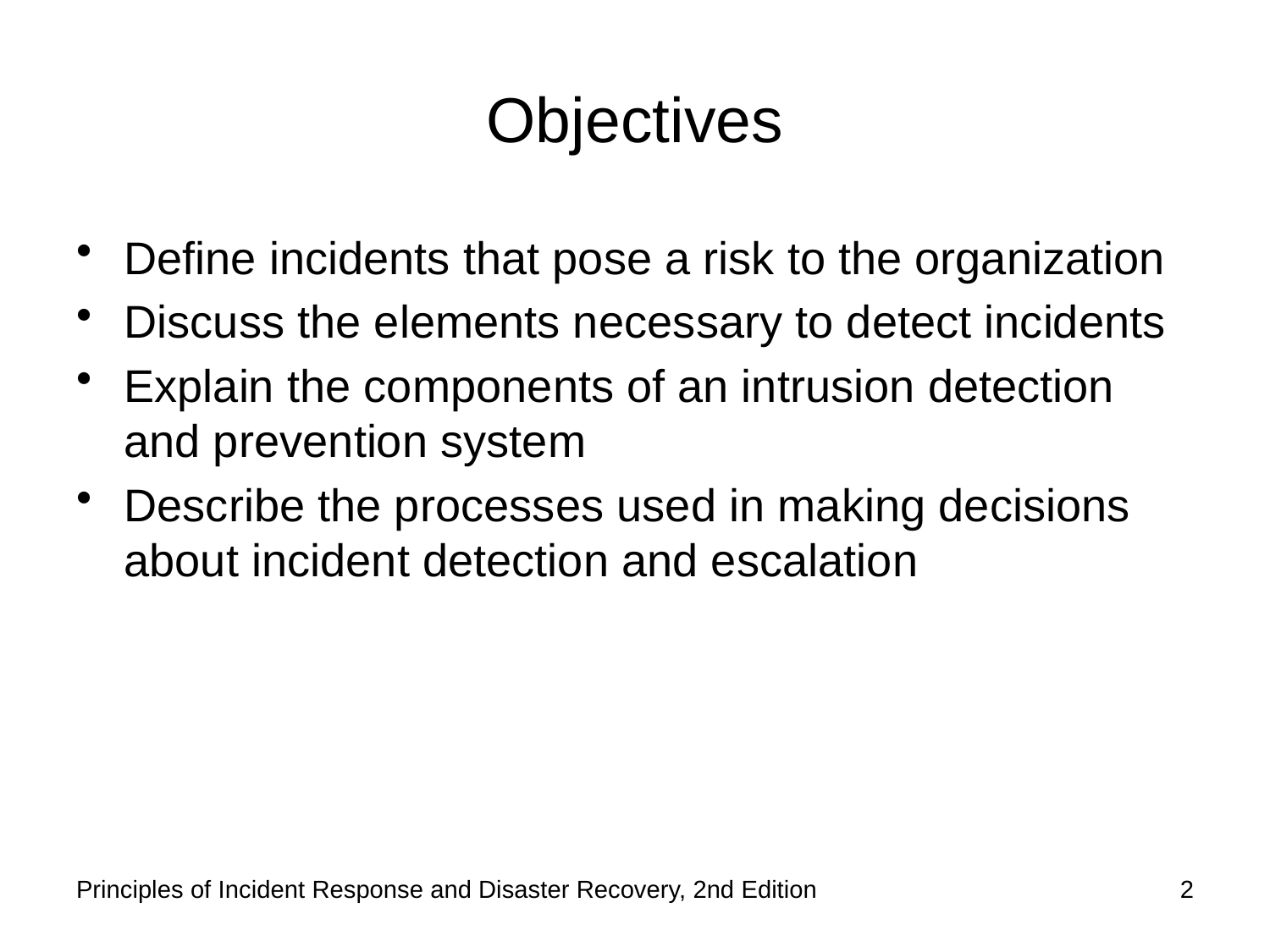

# Objectives
Define incidents that pose a risk to the organization
Discuss the elements necessary to detect incidents
Explain the components of an intrusion detection and prevention system
Describe the processes used in making decisions about incident detection and escalation
Principles of Incident Response and Disaster Recovery, 2nd Edition
2